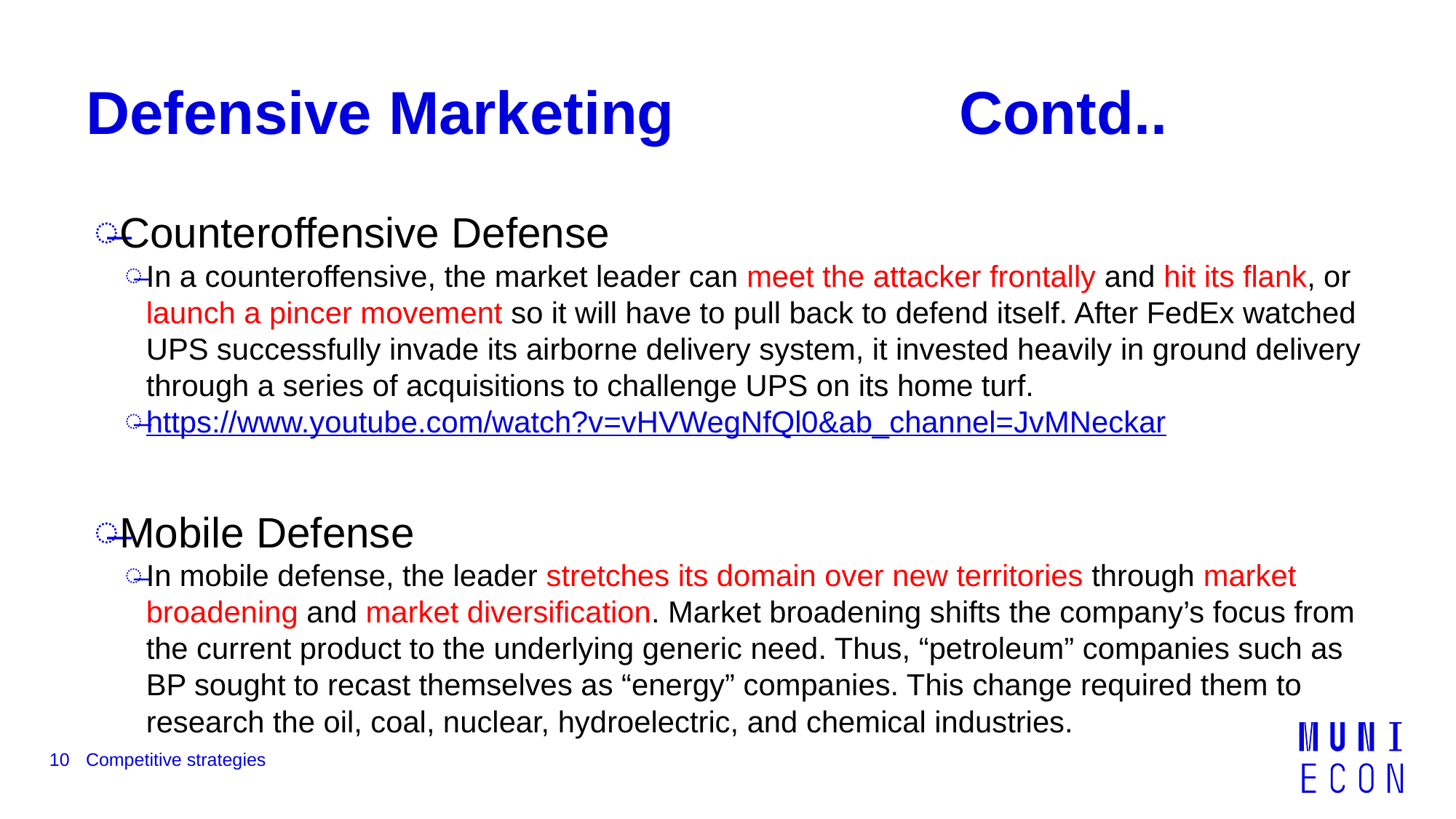

# Defensive Marketing			Contd..
Counteroffensive Defense
In a counteroffensive, the market leader can meet the attacker frontally and hit its flank, or launch a pincer movement so it will have to pull back to defend itself. After FedEx watched UPS successfully invade its airborne delivery system, it invested heavily in ground delivery through a series of acquisitions to challenge UPS on its home turf.
https://www.youtube.com/watch?v=vHVWegNfQl0&ab_channel=JvMNeckar

Mobile Defense
In mobile defense, the leader stretches its domain over new territories through market broadening and market diversification. Market broadening shifts the company’s focus from the current product to the underlying generic need. Thus, “petroleum” companies such as BP sought to recast themselves as “energy” companies. This change required them to research the oil, coal, nuclear, hydroelectric, and chemical industries.

10
Competitive strategies